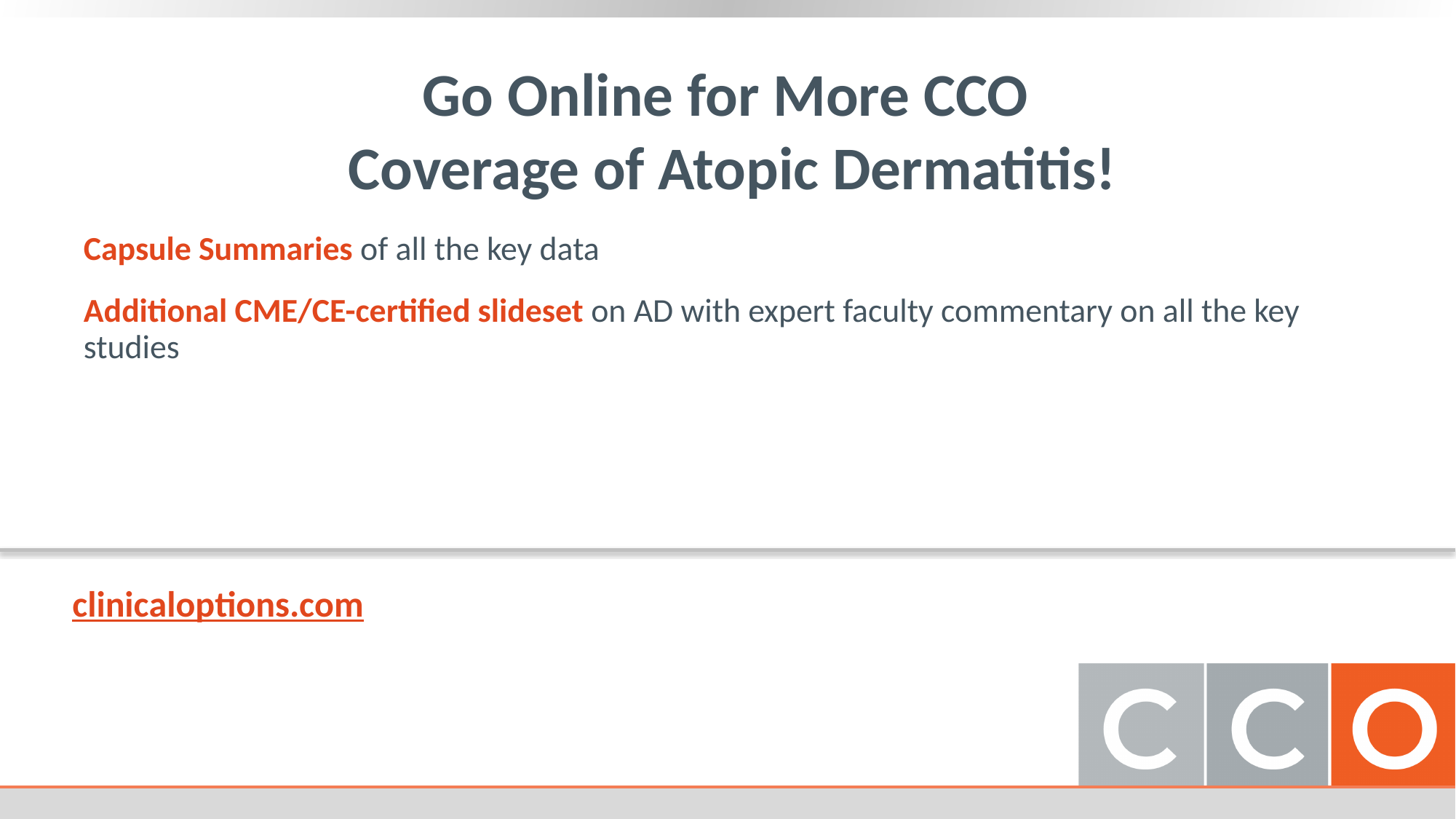

# Go Online for More CCO Coverage of Atopic Dermatitis!
Capsule Summaries of all the key data
Additional CME/CE-certified slideset on AD with expert faculty commentary on all the key studies
clinicaloptions.com